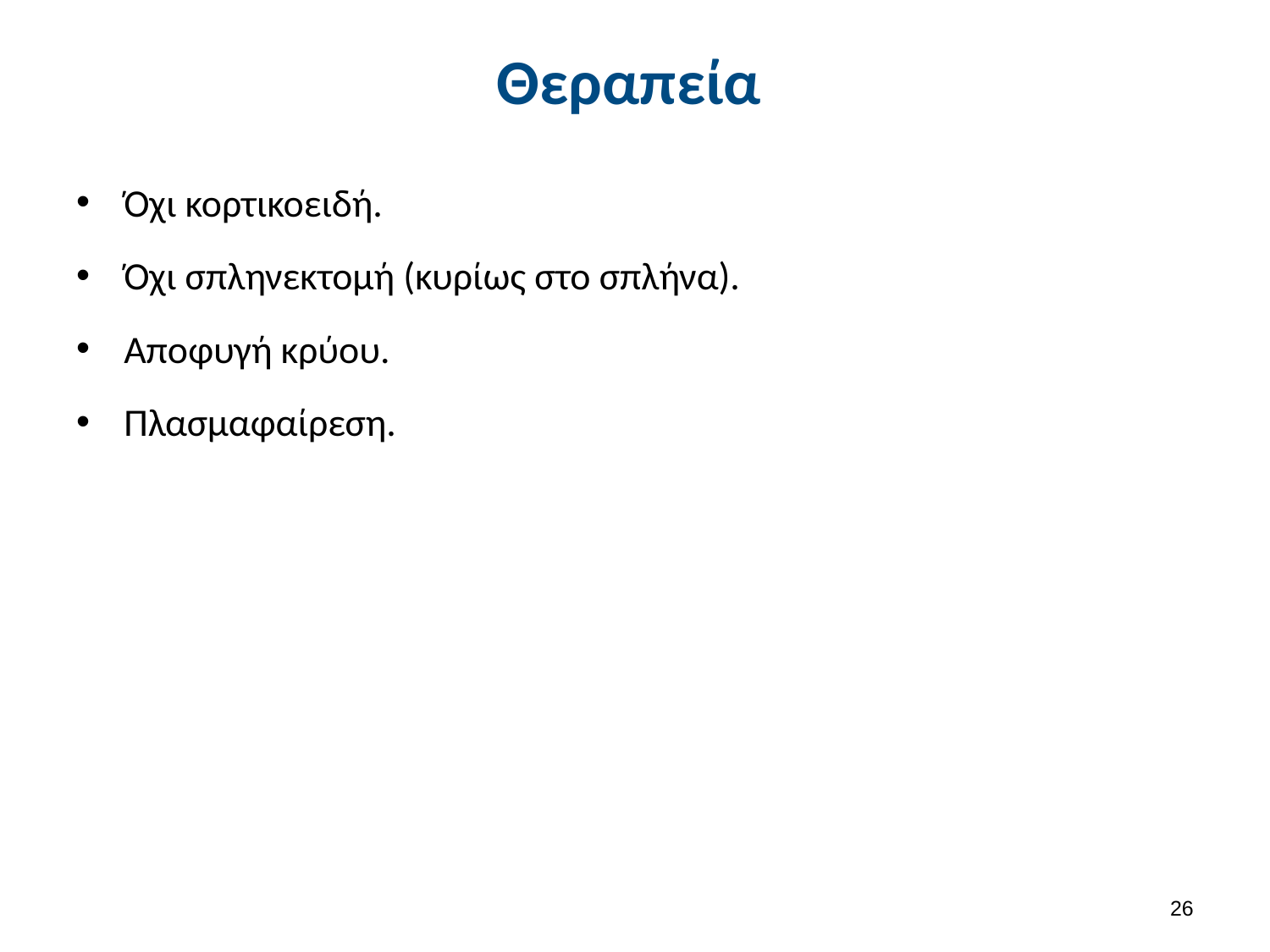

# Θεραπεία
Όχι κορτικοειδή.
Όχι σπληνεκτομή (κυρίως στο σπλήνα).
Αποφυγή κρύου.
Πλασμαφαίρεση.
26